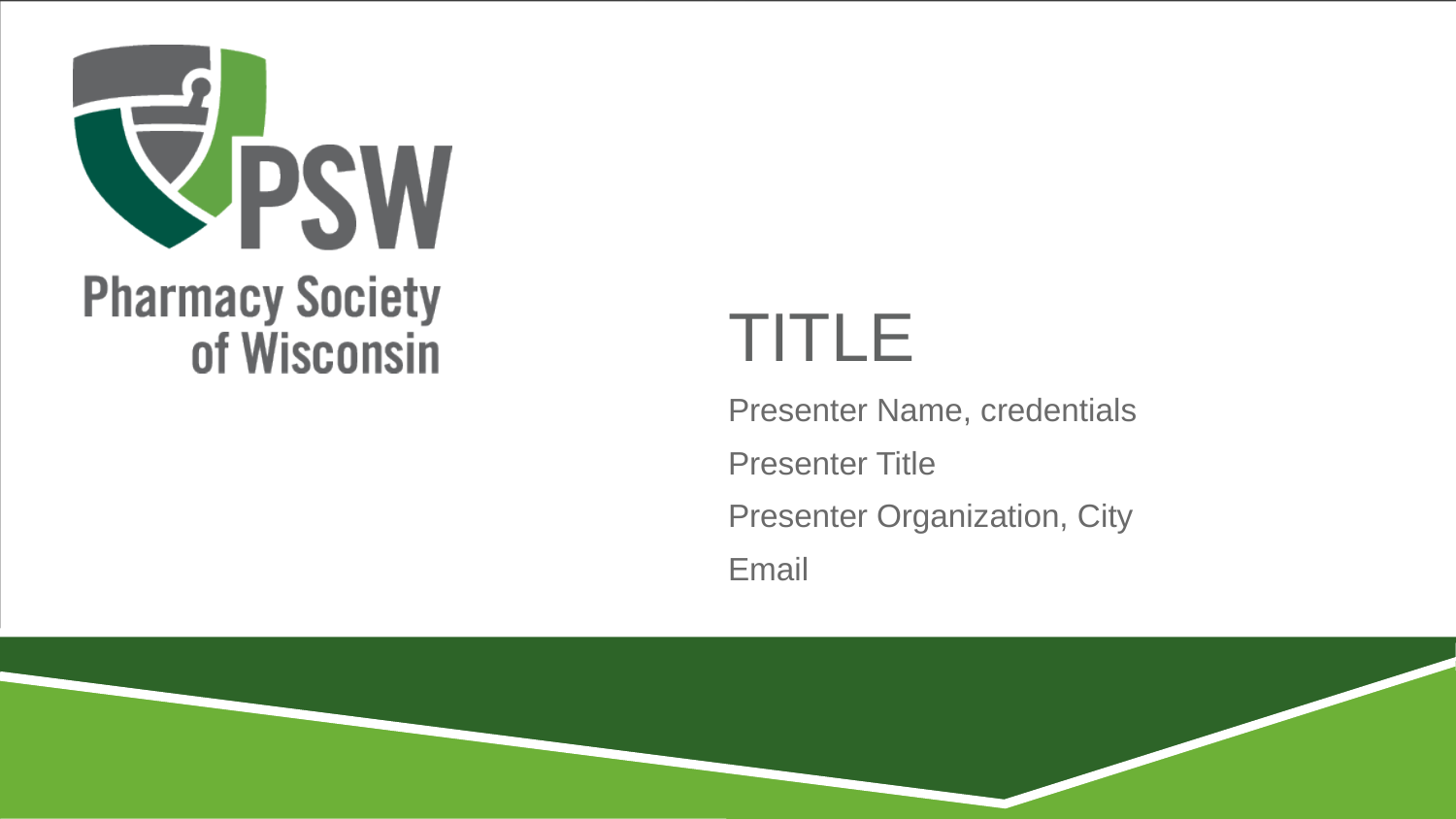

# TITLE
Presenter Name, credentials
Presenter Title
Presenter Organization, City
Email